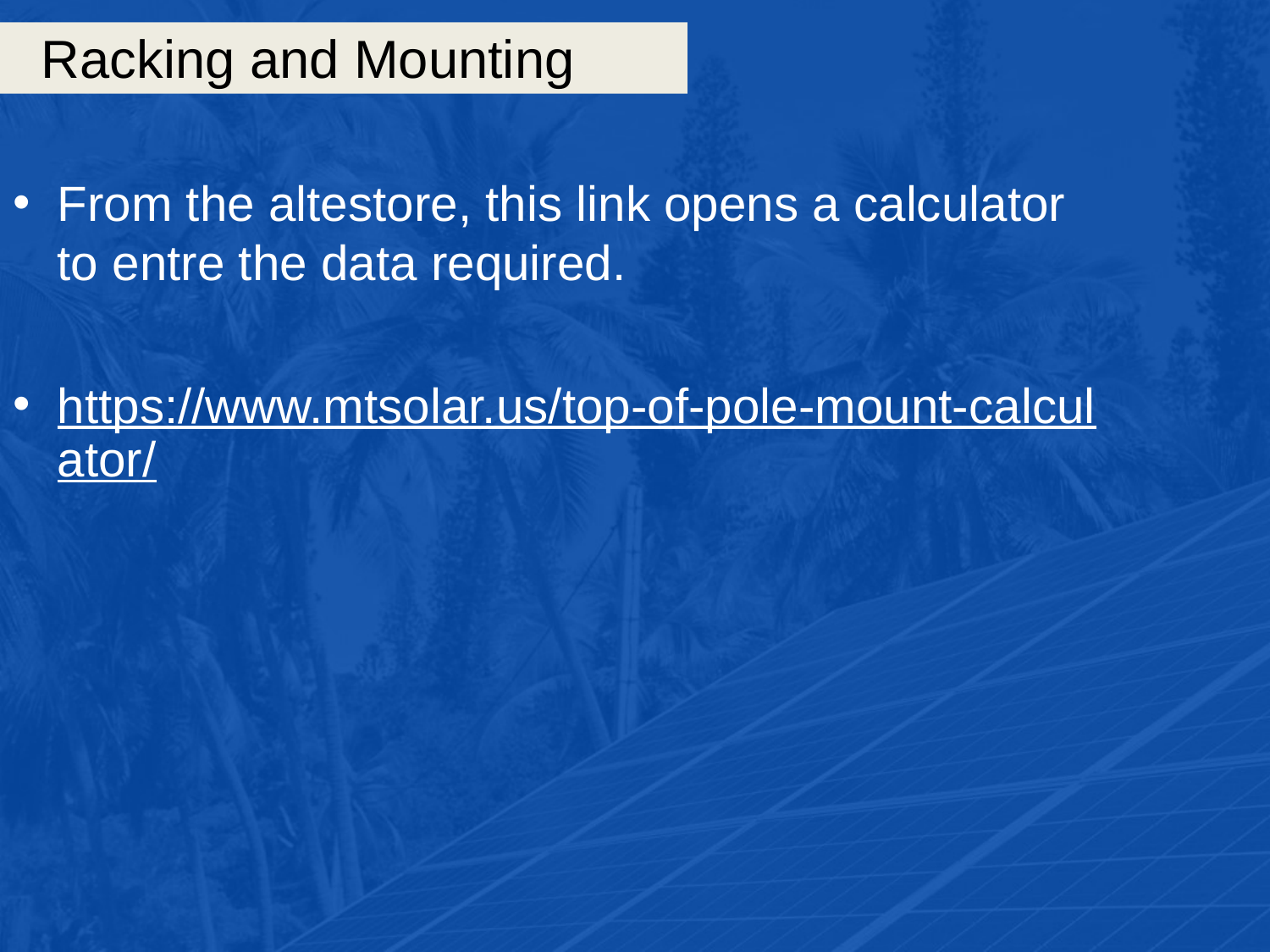

# Racking and Mounting
From the altestore, this link opens a calculator to entre the data required.

https://www.mtsolar.us/top-of-pole-mount-calculator/